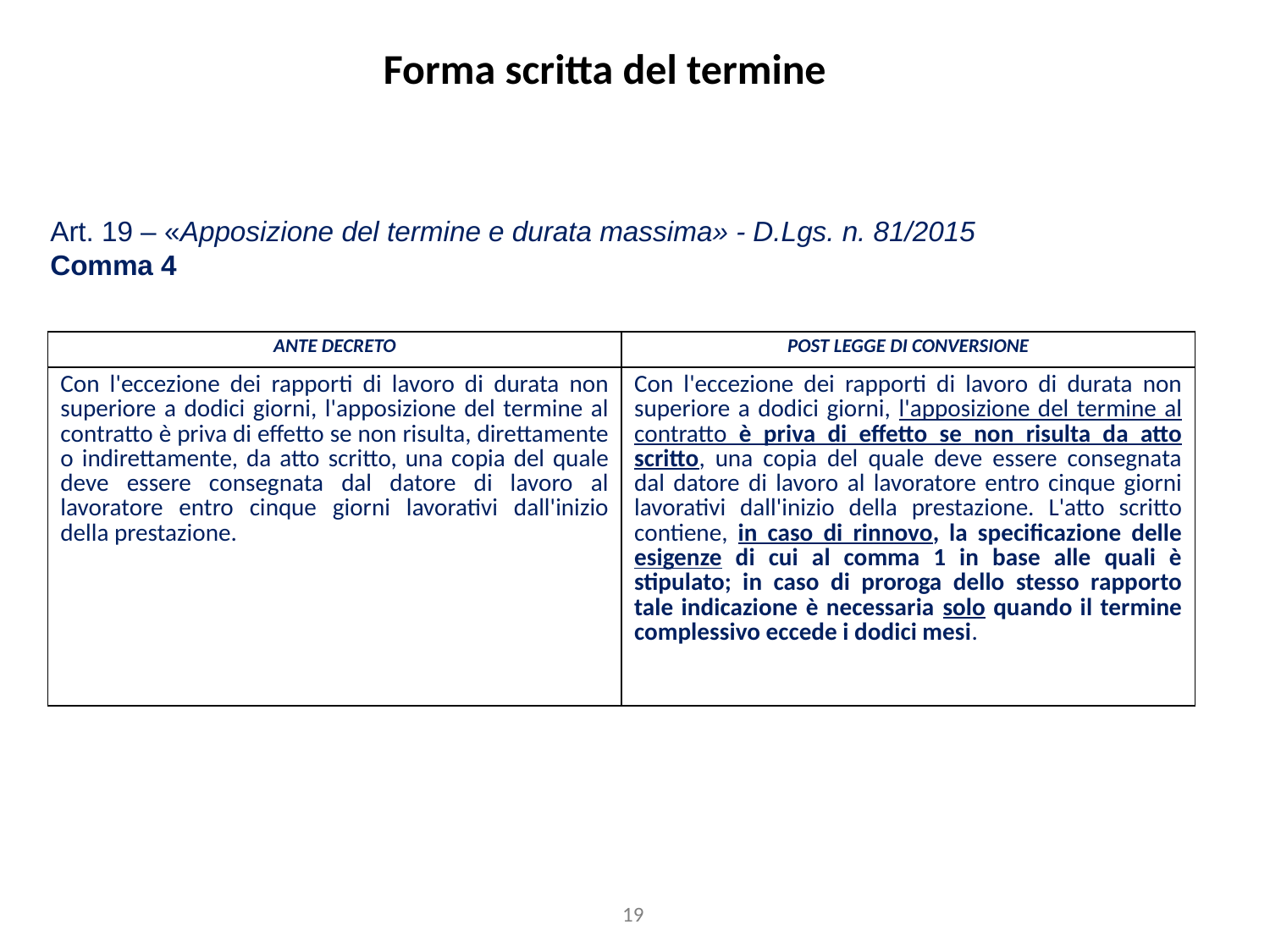

Forma scritta del termine
Art. 19 – «Apposizione del termine e durata massima» - D.Lgs. n. 81/2015
Comma 4

| ANTE DECRETO | POST LEGGE DI CONVERSIONE |
| --- | --- |
| Con l'eccezione dei rapporti di lavoro di durata non superiore a dodici giorni, l'apposizione del termine al contratto è priva di effetto se non risulta, direttamente o indirettamente, da atto scritto, una copia del quale deve essere consegnata dal datore di lavoro al lavoratore entro cinque giorni lavorativi dall'inizio della prestazione. | Con l'eccezione dei rapporti di lavoro di durata non superiore a dodici giorni, l'apposizione del termine al contratto è priva di effetto se non risulta da atto scritto, una copia del quale deve essere consegnata dal datore di lavoro al lavoratore entro cinque giorni lavorativi dall'inizio della prestazione. L'atto scritto contiene, in caso di rinnovo, la specificazione delle esigenze di cui al comma 1 in base alle quali è stipulato; in caso di proroga dello stesso rapporto tale indicazione è necessaria solo quando il termine complessivo eccede i dodici mesi. |
19